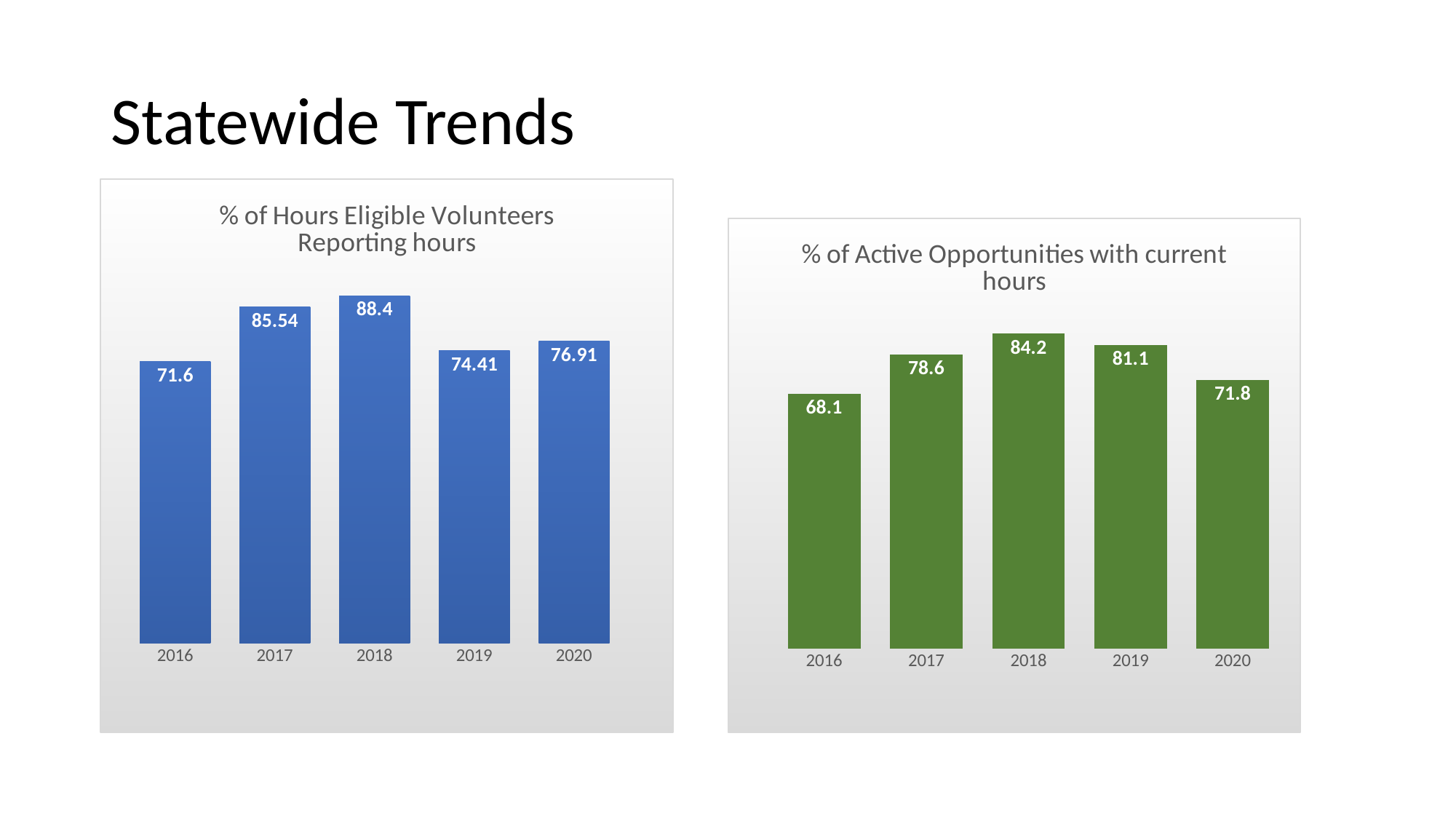

# Statewide Trends

### Chart: % of Hours Eligible Volunteers Reporting hours

| Category | % recording hours |
|---|---|
| 2016 | 71.6 |
| 2017 | 85.54 |
| 2018 | 88.4 |
| 2019 | 74.41 |
| 2020 | 76.91 |

### Chart: % of Active Opportunities with current hours

| Category | % recording hours |
|---|---|
| 2016 | 68.1 |
| 2017 | 78.6 |
| 2018 | 84.2 |
| 2019 | 81.1 |
| 2020 | 71.8 |